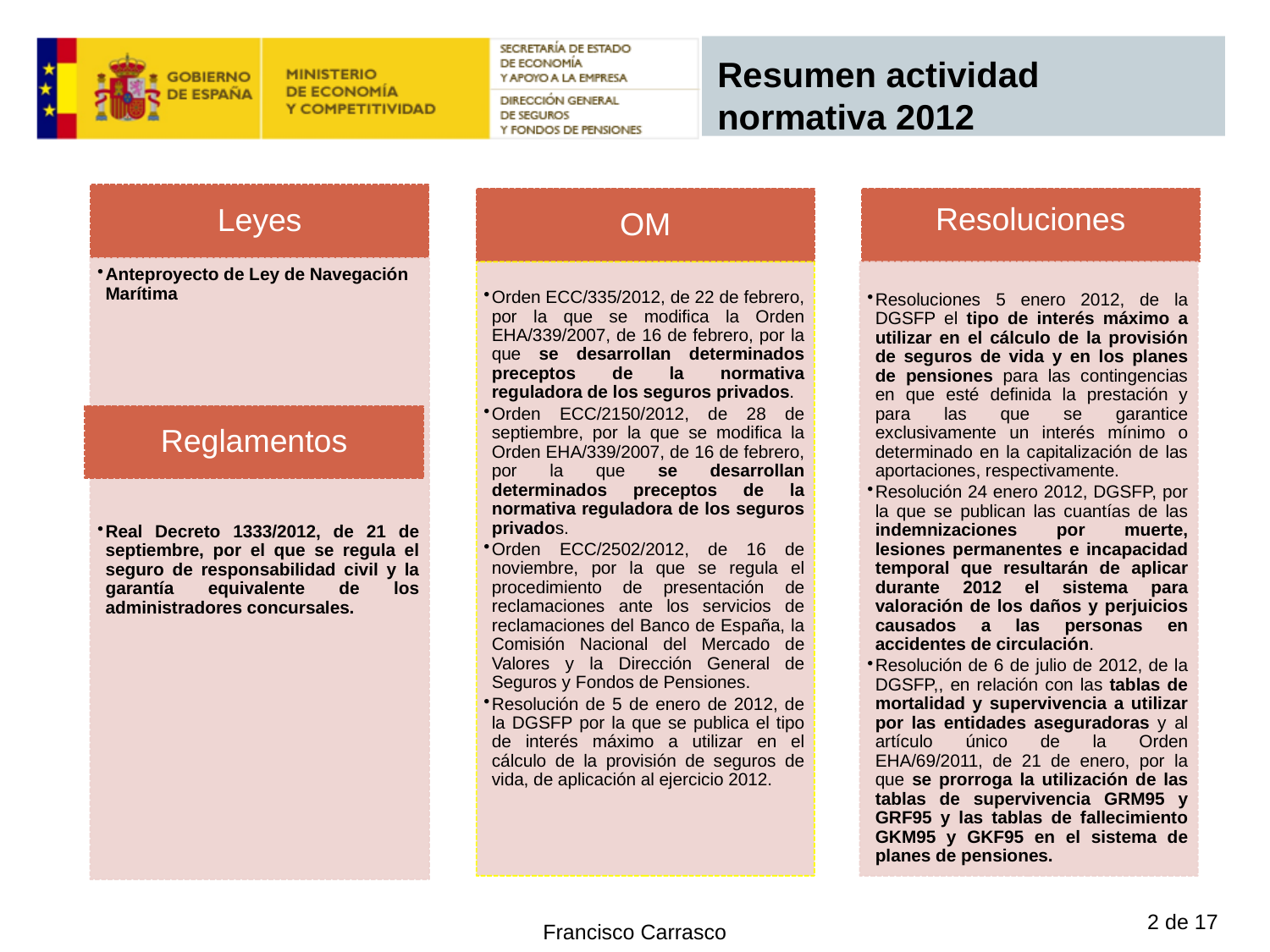

Resumen actividad normativa 2012
Leyes
Anteproyecto de Ley de Navegación Marítima

Real Decreto 1333/2012, de 21 de septiembre, por el que se regula el seguro de responsabilidad civil y la garantía equivalente de los administradores concursales.
OM

Orden ECC/335/2012, de 22 de febrero, por la que se modifica la Orden EHA/339/2007, de 16 de febrero, por la que se desarrollan determinados preceptos de la normativa reguladora de los seguros privados.
Orden ECC/2150/2012, de 28 de septiembre, por la que se modifica la Orden EHA/339/2007, de 16 de febrero, por la que se desarrollan determinados preceptos de la normativa reguladora de los seguros privados.
Orden ECC/2502/2012, de 16 de noviembre, por la que se regula el procedimiento de presentación de reclamaciones ante los servicios de reclamaciones del Banco de España, la Comisión Nacional del Mercado de Valores y la Dirección General de Seguros y Fondos de Pensiones.
Resolución de 5 de enero de 2012, de la DGSFP por la que se publica el tipo de interés máximo a utilizar en el cálculo de la provisión de seguros de vida, de aplicación al ejercicio 2012.

Resoluciones

Resoluciones 5 enero 2012, de la DGSFP el tipo de interés máximo a utilizar en el cálculo de la provisión de seguros de vida y en los planes de pensiones para las contingencias en que esté definida la prestación y para las que se garantice exclusivamente un interés mínimo o determinado en la capitalización de las aportaciones, respectivamente.
Resolución 24 enero 2012, DGSFP, por la que se publican las cuantías de las indemnizaciones por muerte, lesiones permanentes e incapacidad temporal que resultarán de aplicar durante 2012 el sistema para valoración de los daños y perjuicios causados a las personas en accidentes de circulación.
Resolución de 6 de julio de 2012, de la DGSFP,, en relación con las tablas de mortalidad y supervivencia a utilizar por las entidades aseguradoras y al artículo único de la Orden EHA/69/2011, de 21 de enero, por la que se prorroga la utilización de las tablas de supervivencia GRM95 y GRF95 y las tablas de fallecimiento GKM95 y GKF95 en el sistema de planes de pensiones.

Reglamentos